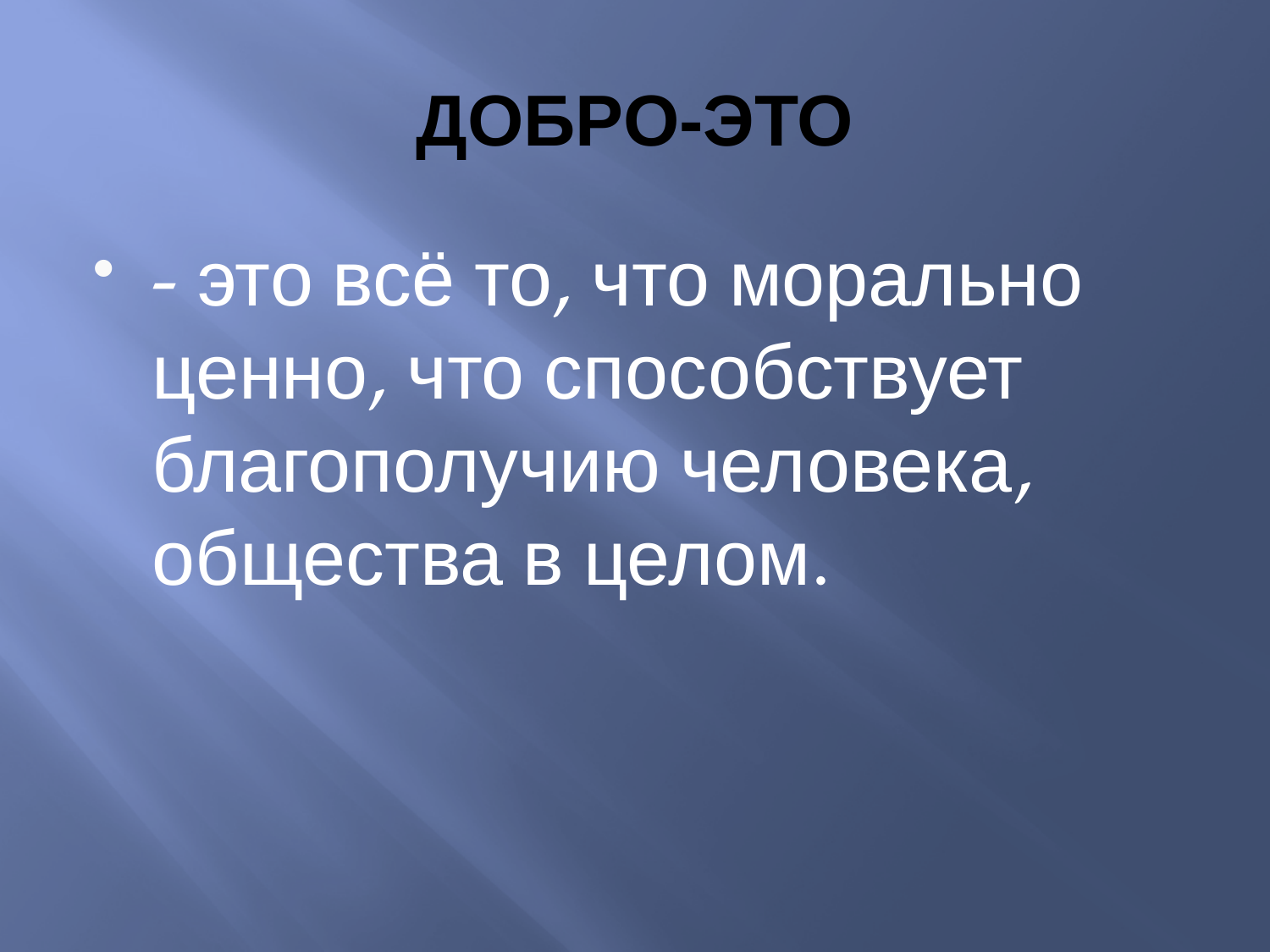

# ДОБРО-ЭТО
- это всё то, что морально ценно, что способствует благополучию человека, общества в целом.